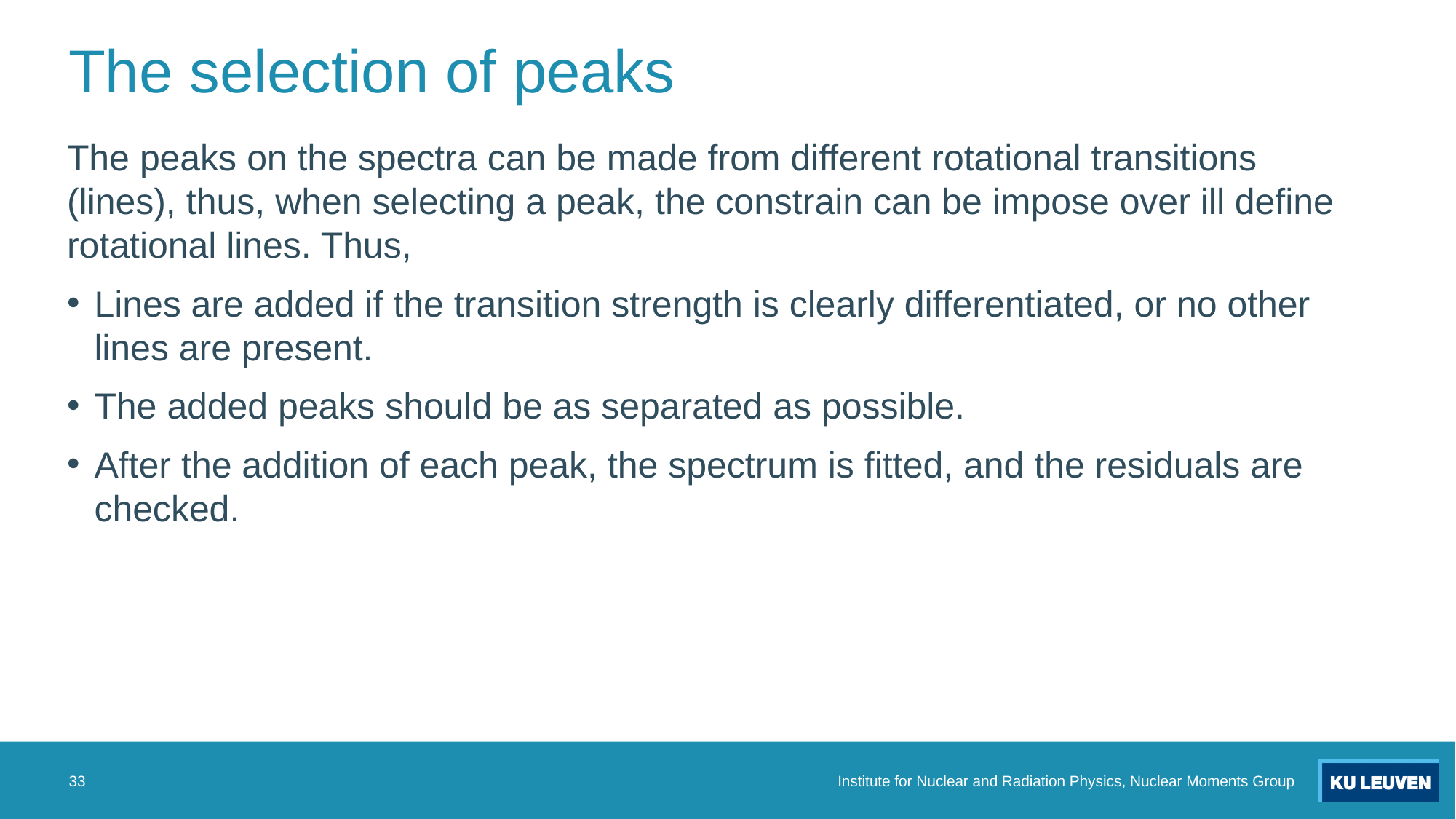

# The selection of peaks
The peaks on the spectra can be made from different rotational transitions (lines), thus, when selecting a peak, the constrain can be impose over ill define rotational lines. Thus,
Lines are added if the transition strength is clearly differentiated, or no other lines are present.
The added peaks should be as separated as possible.
After the addition of each peak, the spectrum is fitted, and the residuals are checked.
33
Institute for Nuclear and Radiation Physics, Nuclear Moments Group